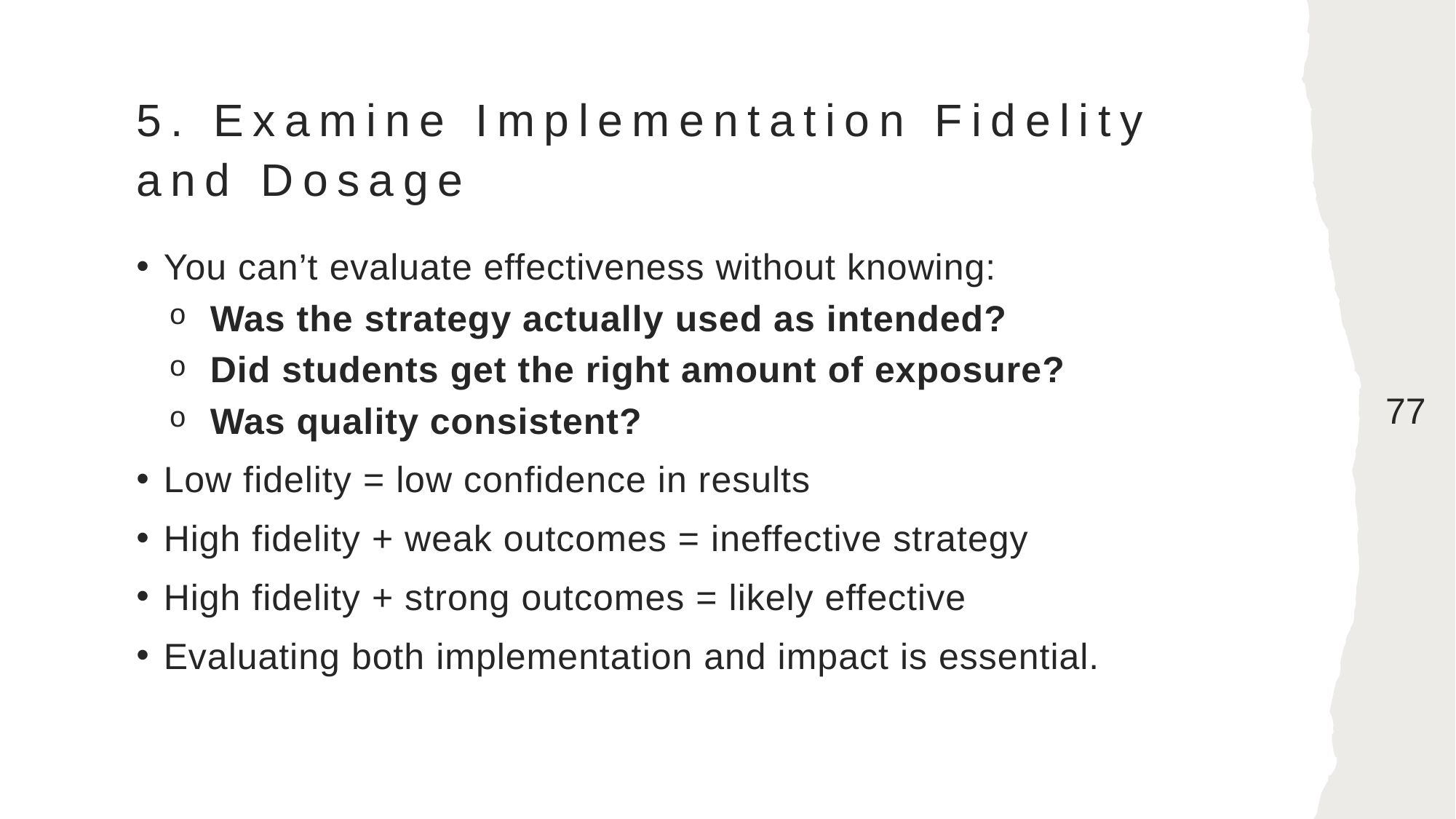

# 5. Examine Implementation Fidelity and Dosage
You can’t evaluate effectiveness without knowing:
Was the strategy actually used as intended?
Did students get the right amount of exposure?
Was quality consistent?
Low fidelity = low confidence in results
High fidelity + weak outcomes = ineffective strategy
High fidelity + strong outcomes = likely effective
Evaluating both implementation and impact is essential.
77